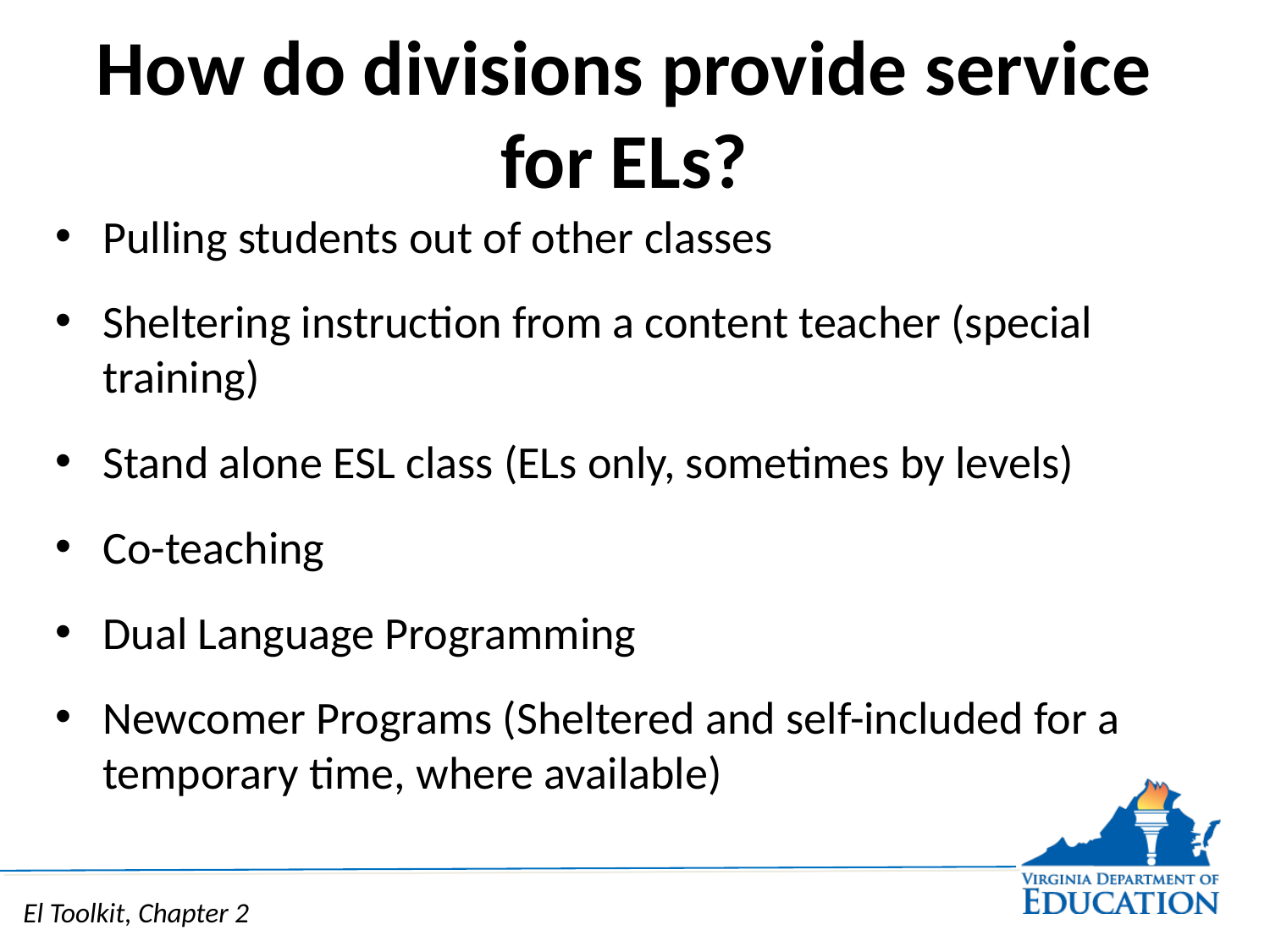

# How do divisions provide service for ELs?
Pulling students out of other classes
Sheltering instruction from a content teacher (special training)
Stand alone ESL class (ELs only, sometimes by levels)
Co-teaching
Dual Language Programming
Newcomer Programs (Sheltered and self-included for a temporary time, where available)

El Toolkit, Chapter 2